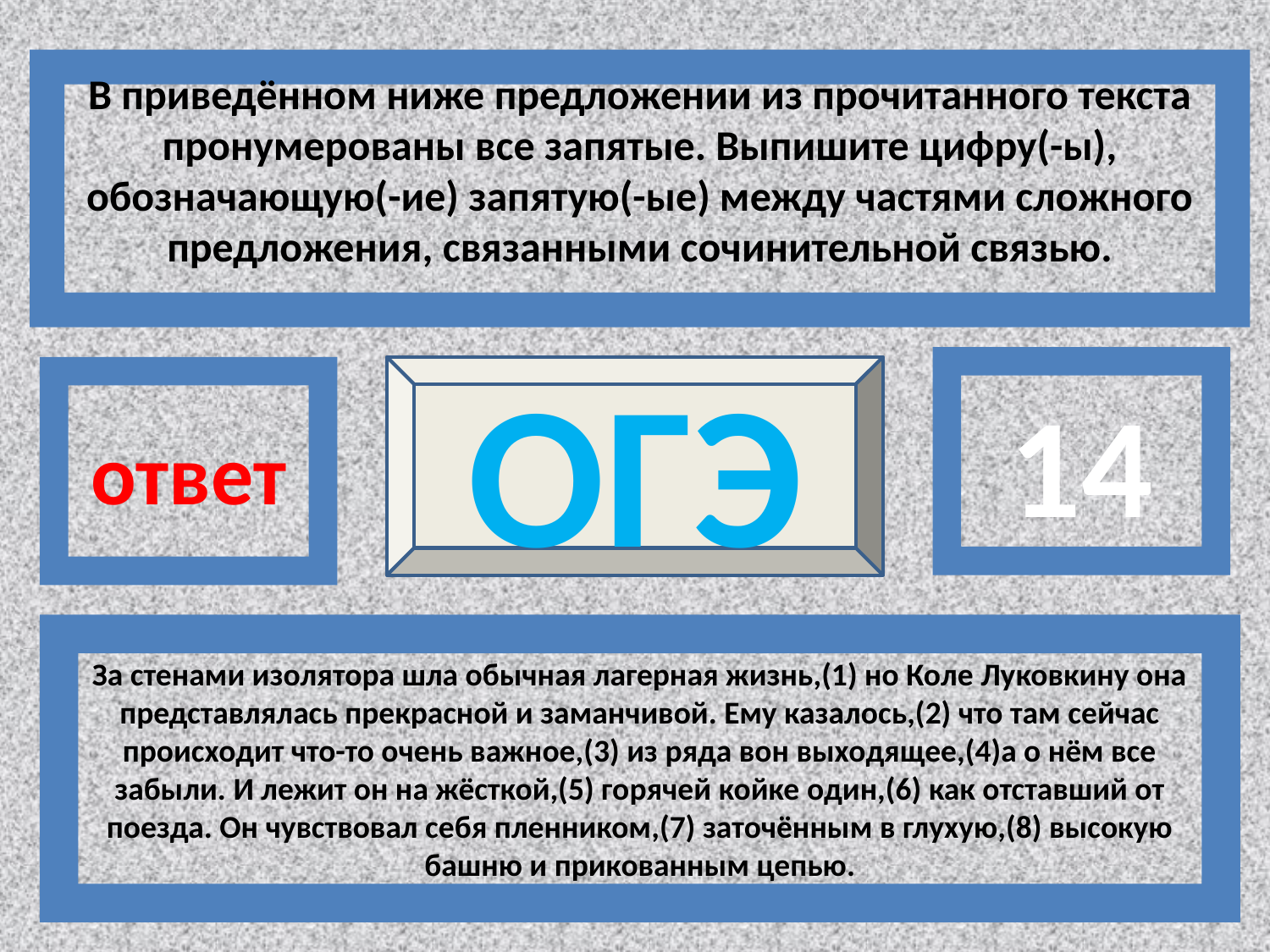

В приведённом ниже предложении из прочитанного текста пронумерованы все запятые. Выпишите цифру(-ы), обозначающую(-ие) запятую(-ые) между частями сложного предложения, связанными сочинительной связью.

14
ответ
ОГЭ

За стенами изолятора шла обычная лагерная жизнь,(1) но Коле Луковкину она представлялась прекрасной и заманчивой. Ему казалось,(2) что там сейчас происходит что-то очень важное,(3) из ряда вон выходящее,(4)а о нём все забыли. И лежит он на жёсткой,(5) горячей койке один,(6) как отставший от поезда. Он чувствовал себя пленником,(7) заточённым в глухую,(8) высокую башню и прикованным цепью.